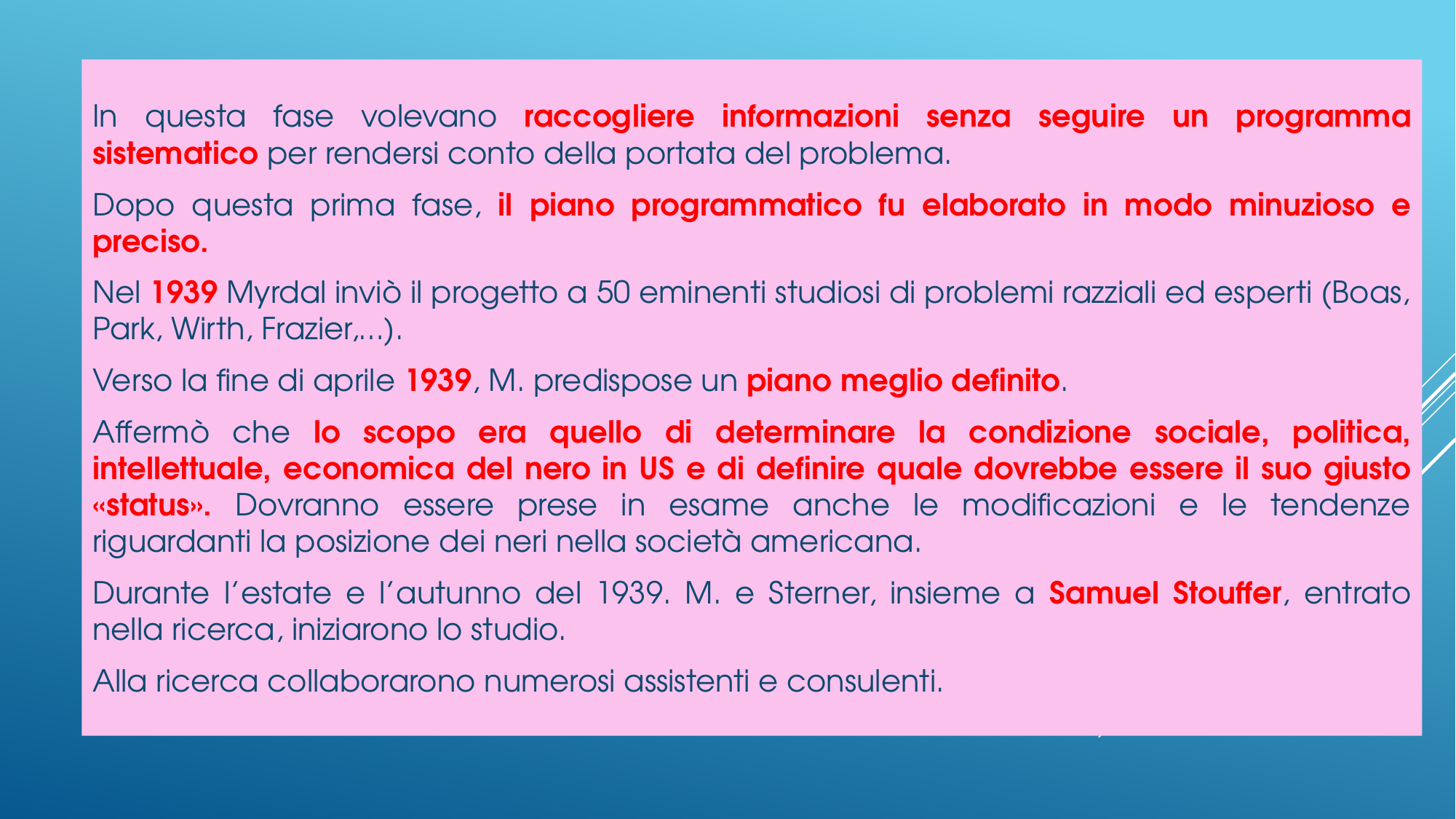

In questa fase volevano raccogliere informazioni senza seguire un programma sistematico per rendersi conto della portata del problema.
Dopo questa prima fase, il piano programmatico fu elaborato in modo minuzioso e preciso.
Nel 1939 Myrdal inviò il progetto a 50 eminenti studiosi di problemi razziali ed esperti (Boas, Park, Wirth, Frazier,…).
Verso la fine di aprile 1939, M. predispose un piano meglio definito.
Affermò che lo scopo era quello di determinare la condizione sociale, politica, intellettuale, economica del nero in US e di definire quale dovrebbe essere il suo giusto «status». Dovranno essere prese in esame anche le modificazioni e le tendenze riguardanti la posizione dei neri nella società americana.
Durante l’estate e l’autunno del 1939. M. e Sterner, insieme a Samuel Stouffer, entrato nella ricerca, iniziarono lo studio.
Alla ricerca collaborarono numerosi assistenti e consulenti.